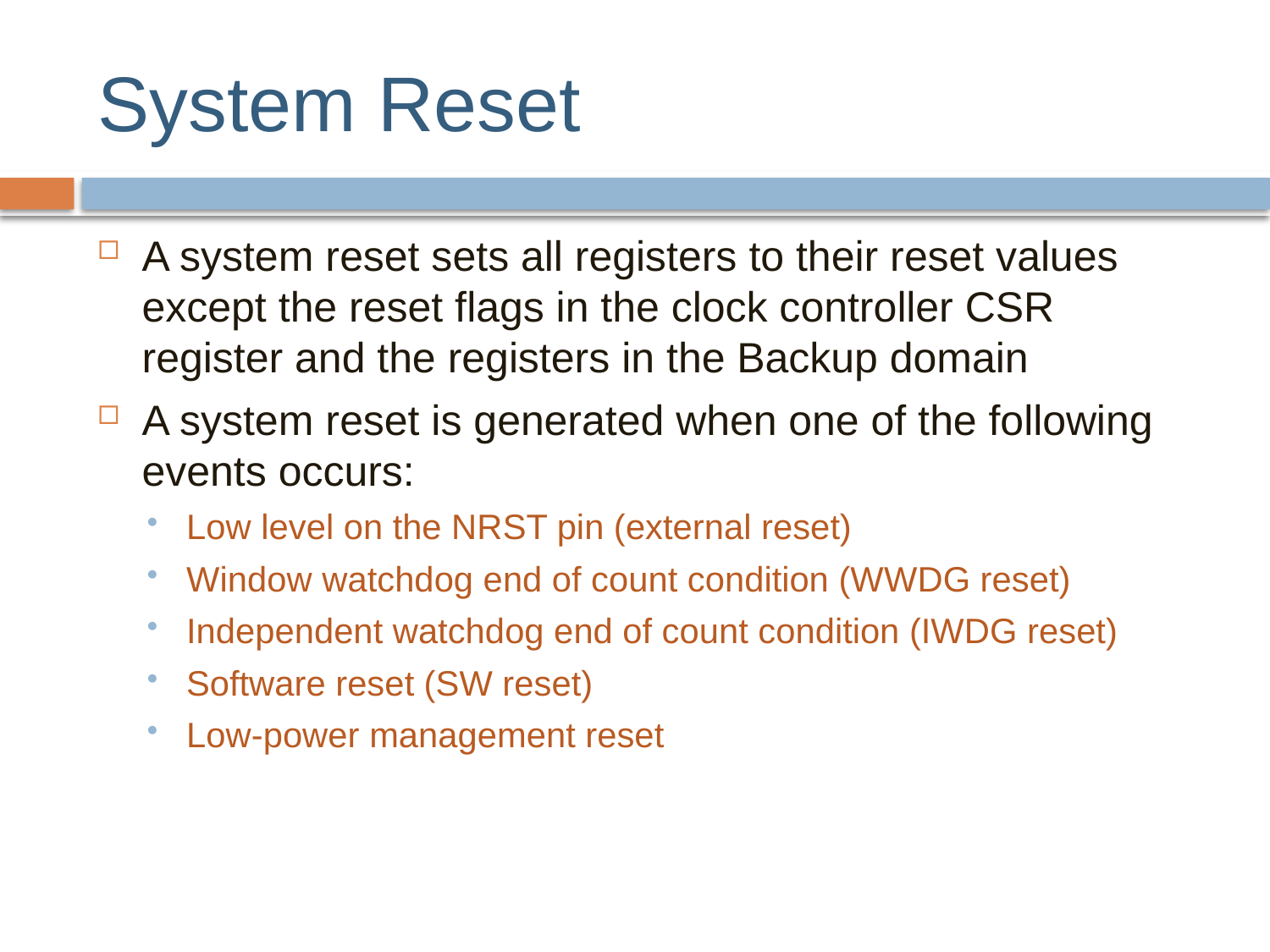

# System Reset
A system reset sets all registers to their reset values except the reset flags in the clock controller CSR register and the registers in the Backup domain
A system reset is generated when one of the following events occurs:
Low level on the NRST pin (external reset)
Window watchdog end of count condition (WWDG reset)
Independent watchdog end of count condition (IWDG reset)
Software reset (SW reset)
Low-power management reset